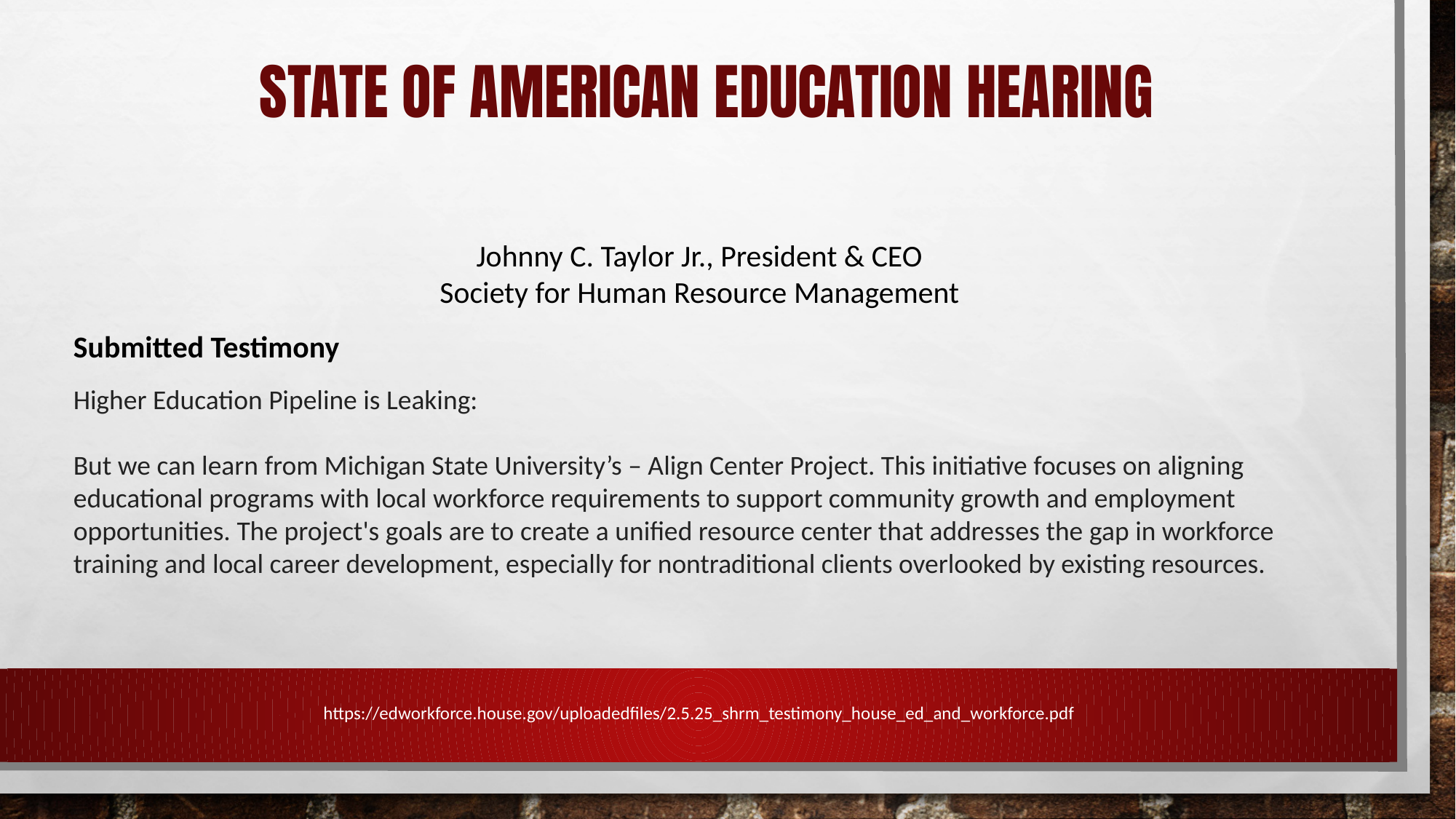

# State of American Education Hearing
Johnny C. Taylor Jr., President & CEO
Society for Human Resource Management

Submitted Testimony

Higher Education Pipeline is Leaking:

But we can learn from Michigan State University’s – Align Center Project. This initiative focuses on aligning educational programs with local workforce requirements to support community growth and employment opportunities. The project's goals are to create a unified resource center that addresses the gap in workforce training and local career development, especially for nontraditional clients overlooked by existing resources.
https://edworkforce.house.gov/uploadedfiles/2.5.25_shrm_testimony_house_ed_and_workforce.pdf